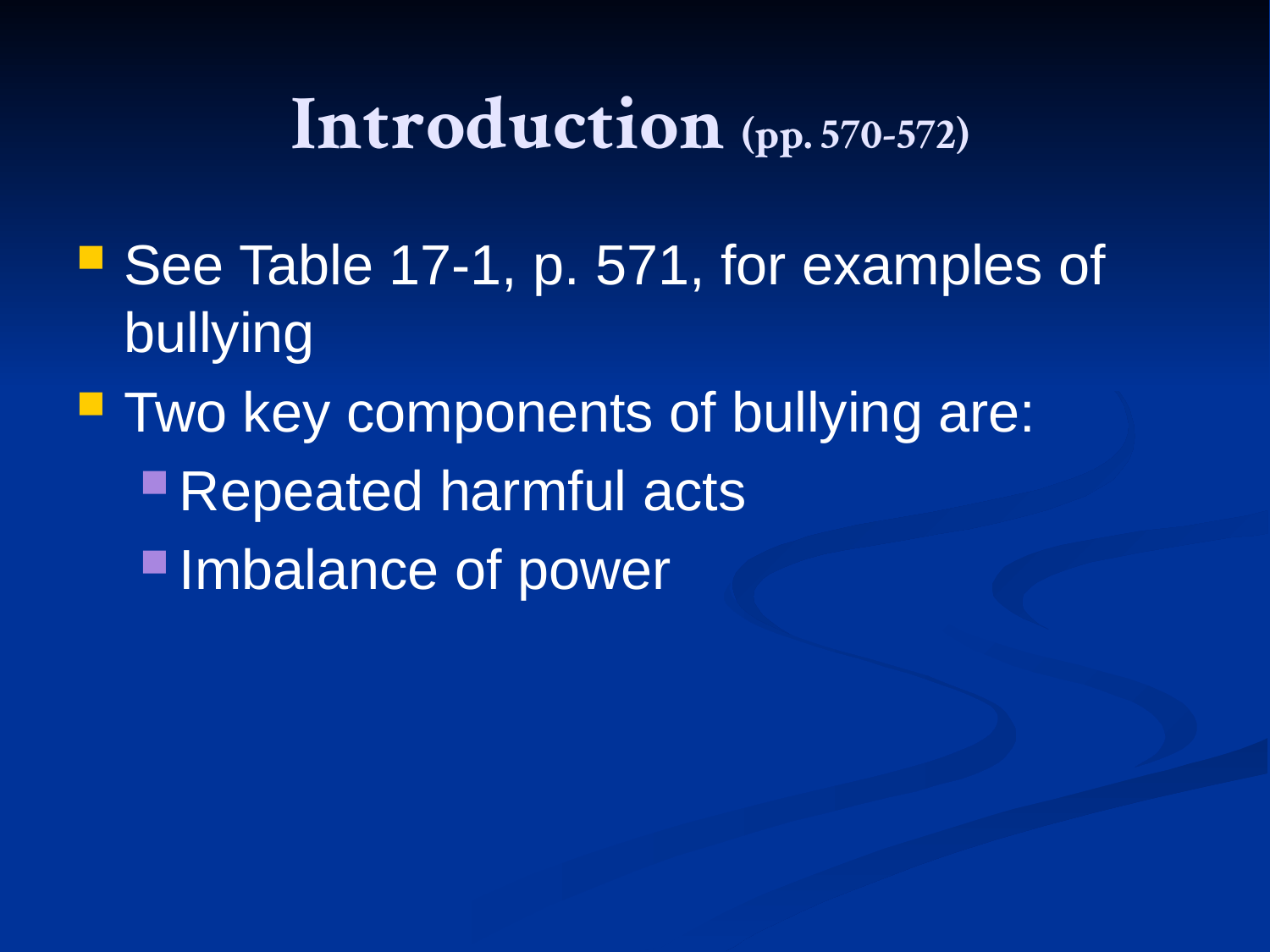

# Introduction (pp. 570-572)
See Table 17-1, p. 571, for examples of bullying
Two key components of bullying are:
Repeated harmful acts
Imbalance of power